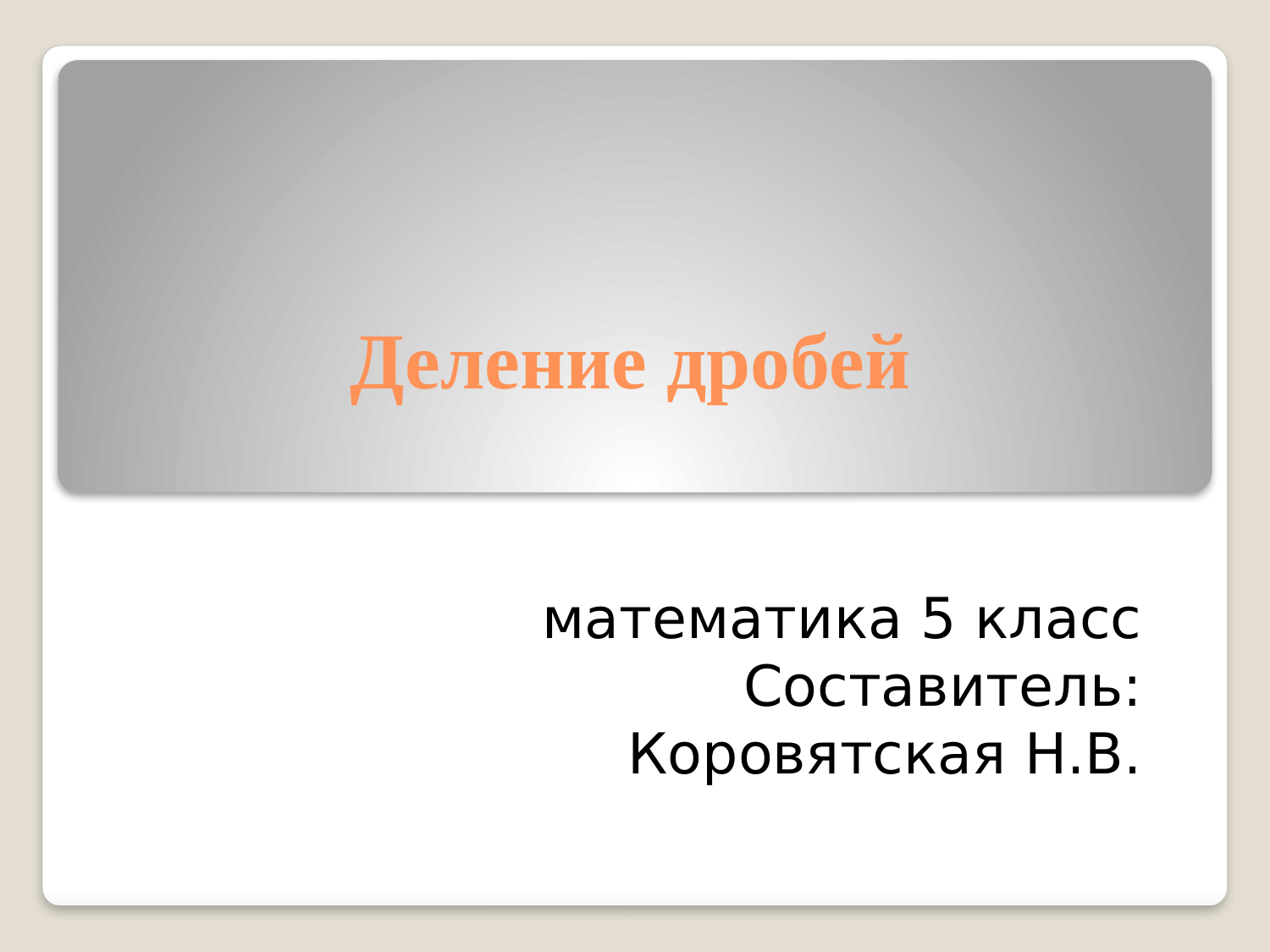

# Деление дробей
 математика 5 класс
Составитель: Коровятская Н.В.